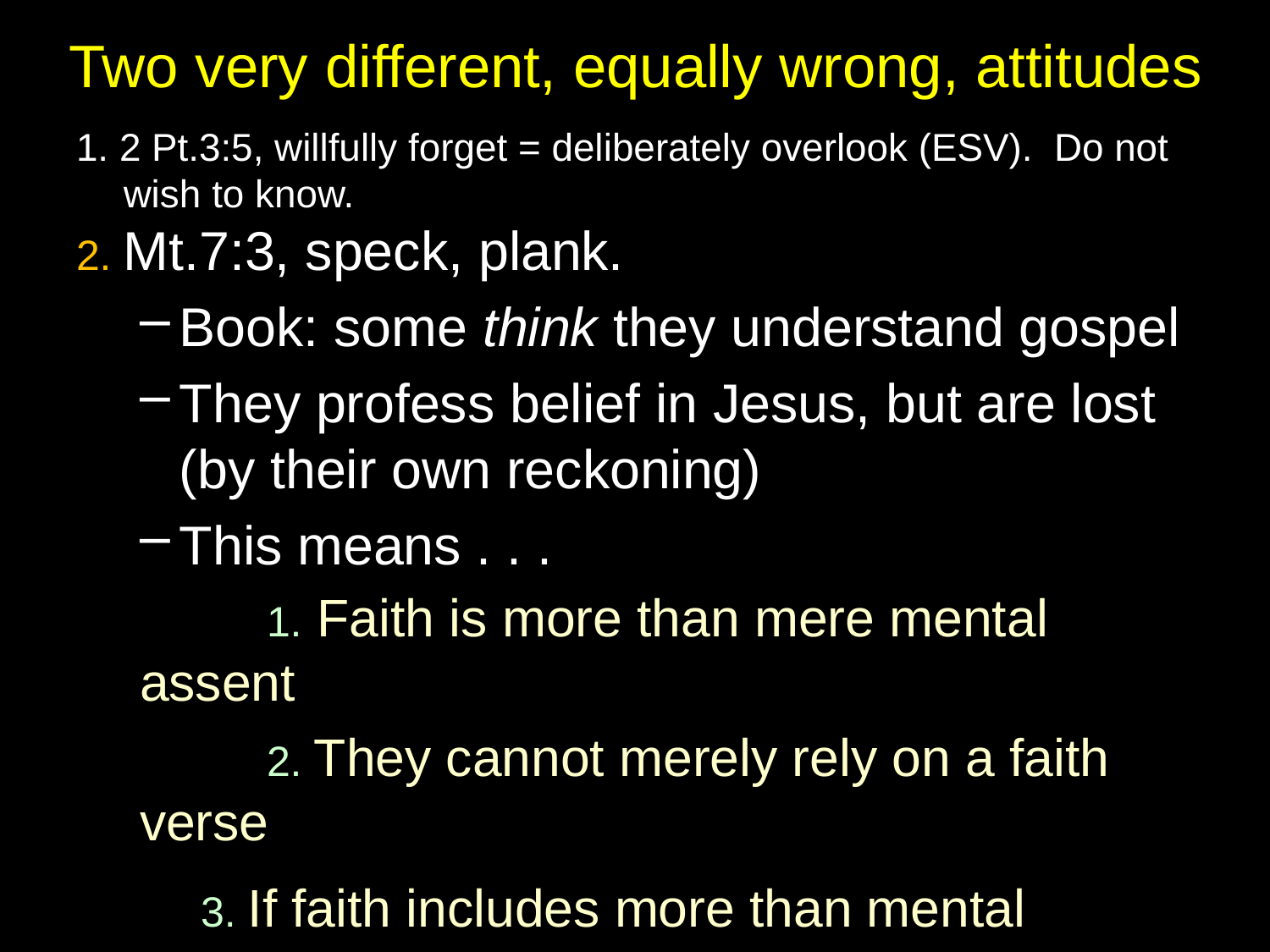

# Two very different, equally wrong, attitudes
1. 2 Pt.3:5, willfully forget = deliberately overlook (ESV).  Do not wish to know.
2. Mt.7:3, speck, plank.
Book: some think they understand gospel
They profess belief in Jesus, but are lost (by their own reckoning)
This means . . .
	1. Faith is more than mere mental assent
	2. They cannot merely rely on a faith verse
    3. If faith includes more than mental 		assent, it may include baptism